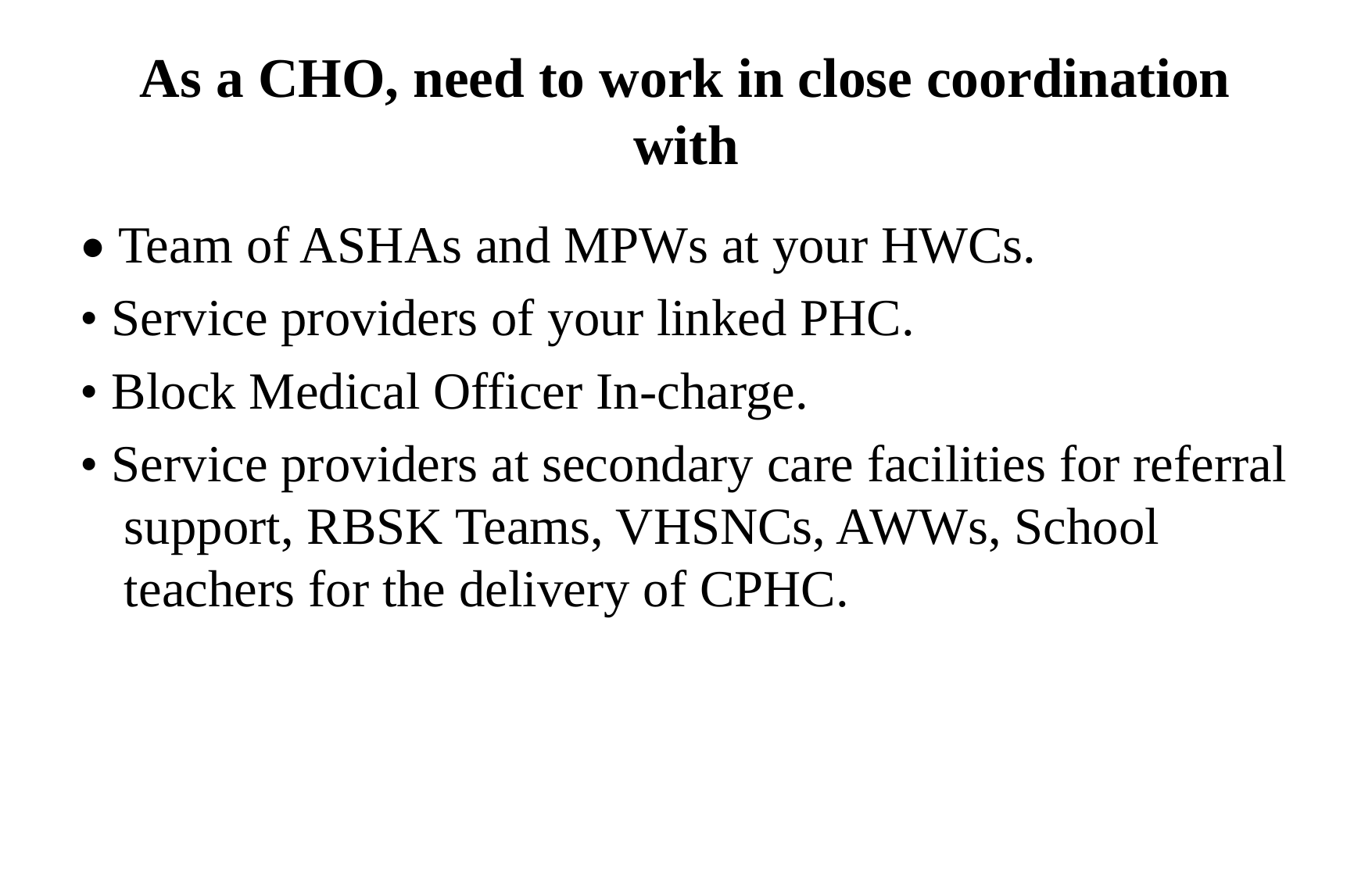

# As a CHO, need to work in close coordination with
• Team of ASHAs and MPWs at your HWCs.
• Service providers of your linked PHC.
• Block Medical Officer In-charge.
• Service providers at secondary care facilities for referral support, RBSK Teams, VHSNCs, AWWs, School teachers for the delivery of CPHC.